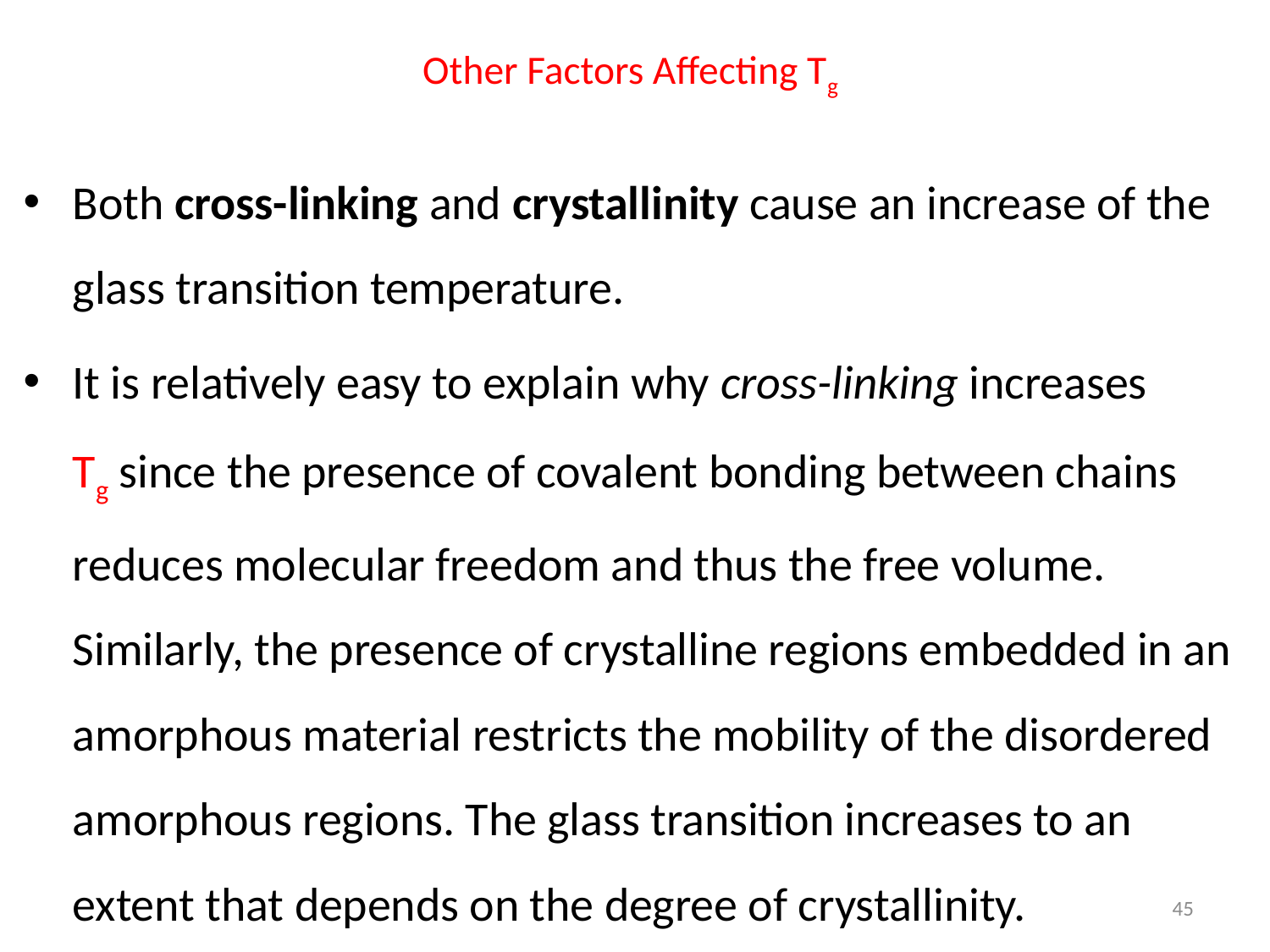

# Other Factors Affecting Tg

Both cross-linking and crystallinity cause an increase of the glass transition temperature.
It is relatively easy to explain why cross-linking increases Tg since the presence of covalent bonding between chains reduces molecular freedom and thus the free volume. Similarly, the presence of crystalline regions embedded in an amorphous material restricts the mobility of the disordered amorphous regions. The glass transition increases to an extent that depends on the degree of crystallinity.
45